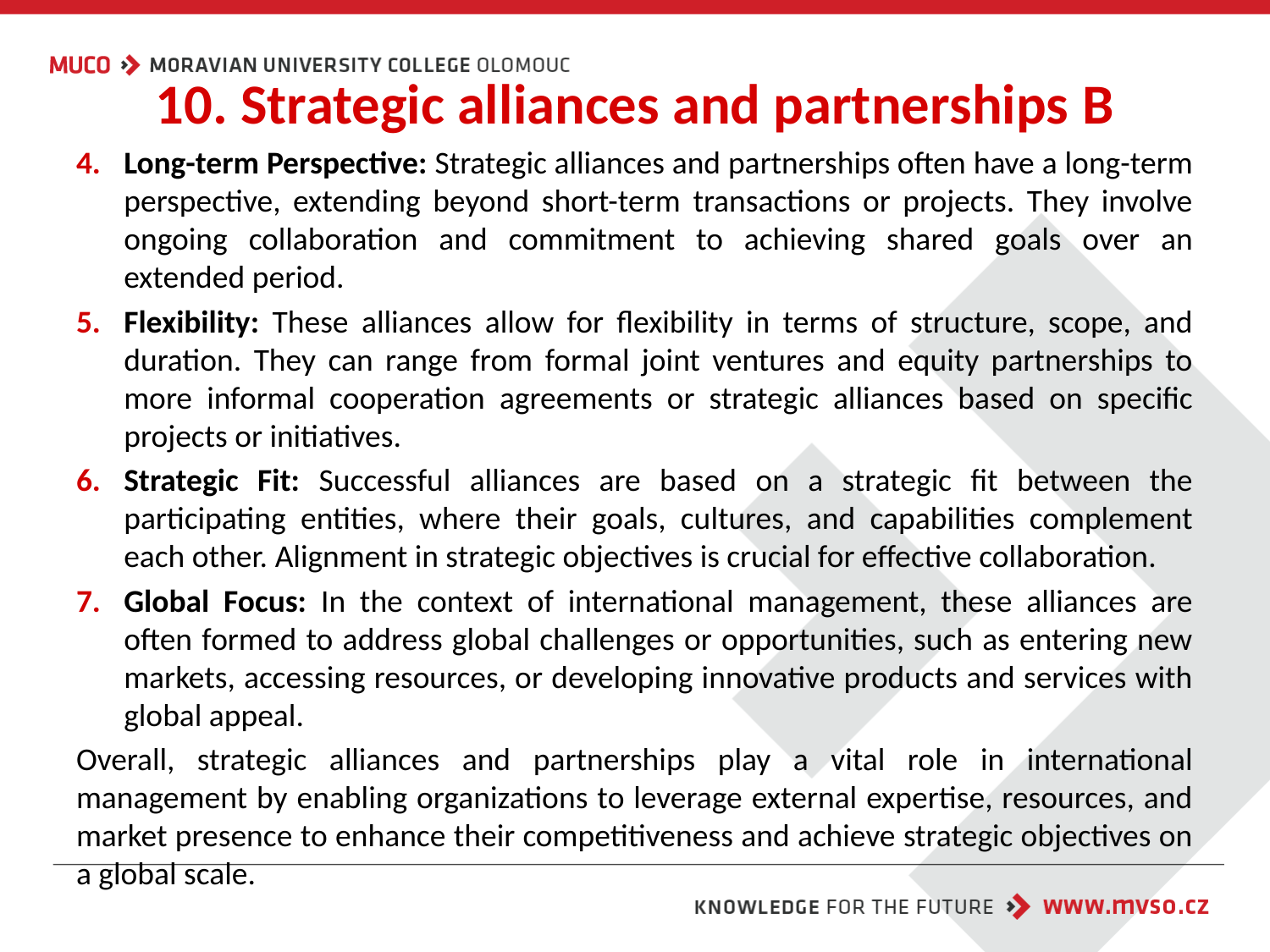

# 10. Strategic alliances and partnerships B
Long-term Perspective: Strategic alliances and partnerships often have a long-term perspective, extending beyond short-term transactions or projects. They involve ongoing collaboration and commitment to achieving shared goals over an extended period.
Flexibility: These alliances allow for flexibility in terms of structure, scope, and duration. They can range from formal joint ventures and equity partnerships to more informal cooperation agreements or strategic alliances based on specific projects or initiatives.
Strategic Fit: Successful alliances are based on a strategic fit between the participating entities, where their goals, cultures, and capabilities complement each other. Alignment in strategic objectives is crucial for effective collaboration.
Global Focus: In the context of international management, these alliances are often formed to address global challenges or opportunities, such as entering new markets, accessing resources, or developing innovative products and services with global appeal.
Overall, strategic alliances and partnerships play a vital role in international management by enabling organizations to leverage external expertise, resources, and market presence to enhance their competitiveness and achieve strategic objectives on a global scale.